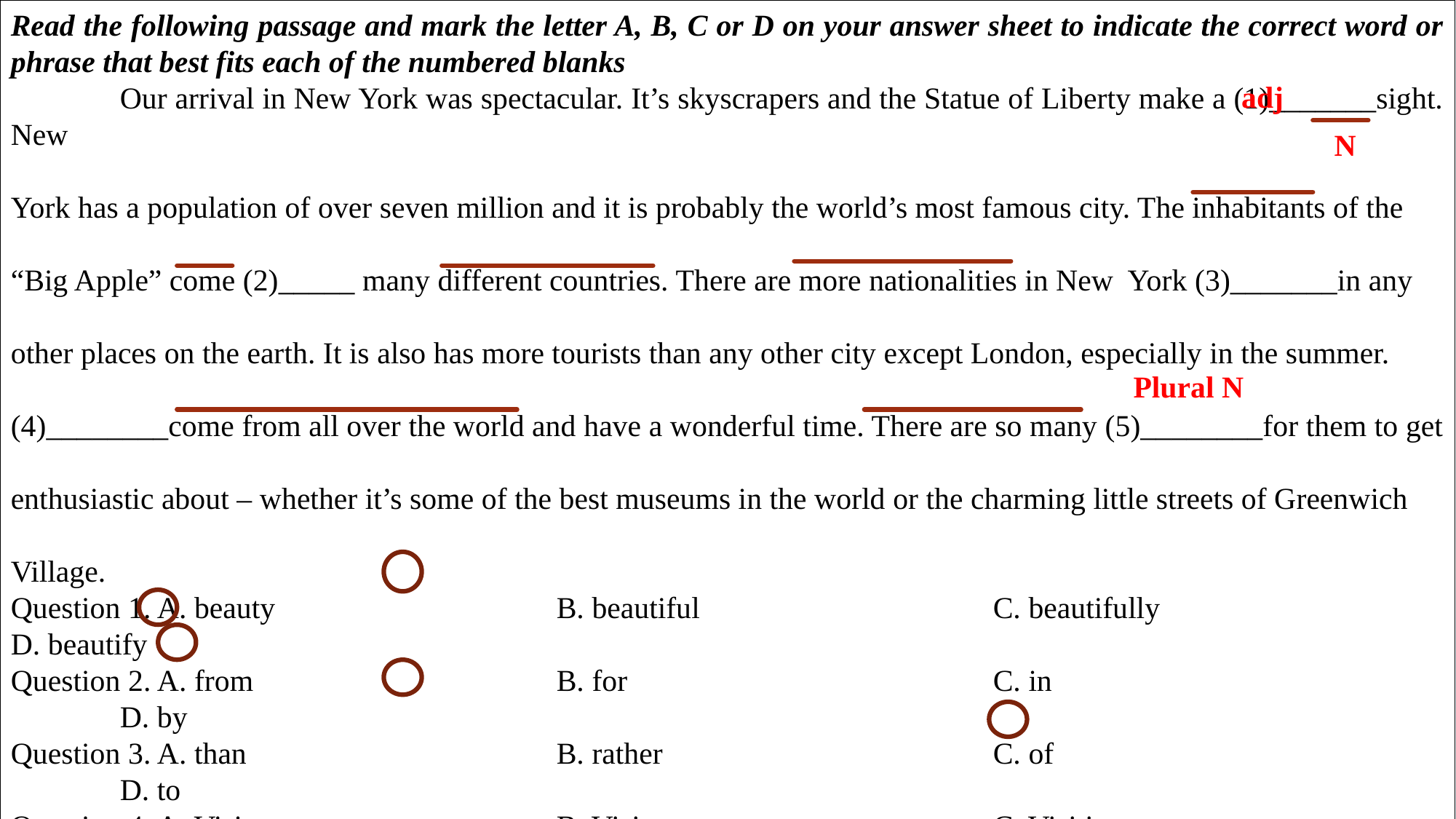

Read the following passage and mark the letter A, B, C or D on your answer sheet to indicate the correct word or phrase that best fits each of the numbered blanks
	Our arrival in New York was spectacular. It’s skyscrapers and the Statue of Liberty make a (1)_______sight. New

York has a population of over seven million and it is probably the world’s most famous city. The inhabitants of the

“Big Apple” come (2)_____ many different countries. There are more nationalities in New  York (3)_______in any

other places on the earth. It is also has more tourists than any other city except London, especially in the summer.

(4)________come from all over the world and have a wonderful time. There are so many (5)________for them to get

enthusiastic about – whether it’s some of the best museums in the world or the charming little streets of Greenwich

Village.
Question 1. A. beauty			B. beautiful			C. beautifully			D. beautify
Question 2. A. from			B. for				C. in					D. by
Question 3. A. than			B. rather				C. of					D. to
Question 4. A. Visit			B. Visitors			C. Visiting				D. Visited
Question 5. A. view			B. place				C. area					D. sights

adj
N
Plural N